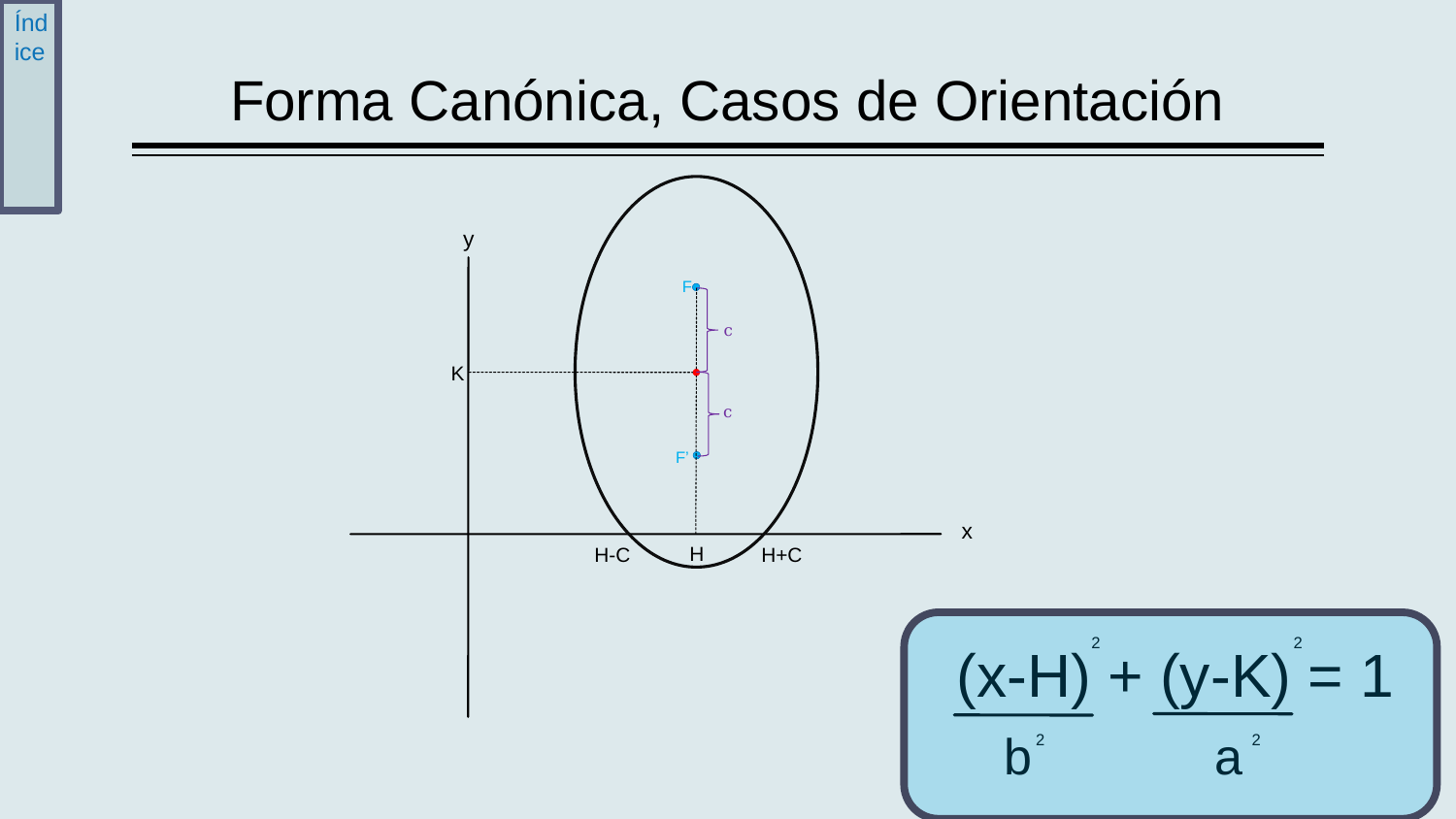

Índice
# Forma Canónica, Casos de Orientación
y

F

c
K

c
F’

x
H
H+C
H-C

                                                                              2                                          2
(x-H) + (y-K) = 1
b             a
                                                                              2                                             2